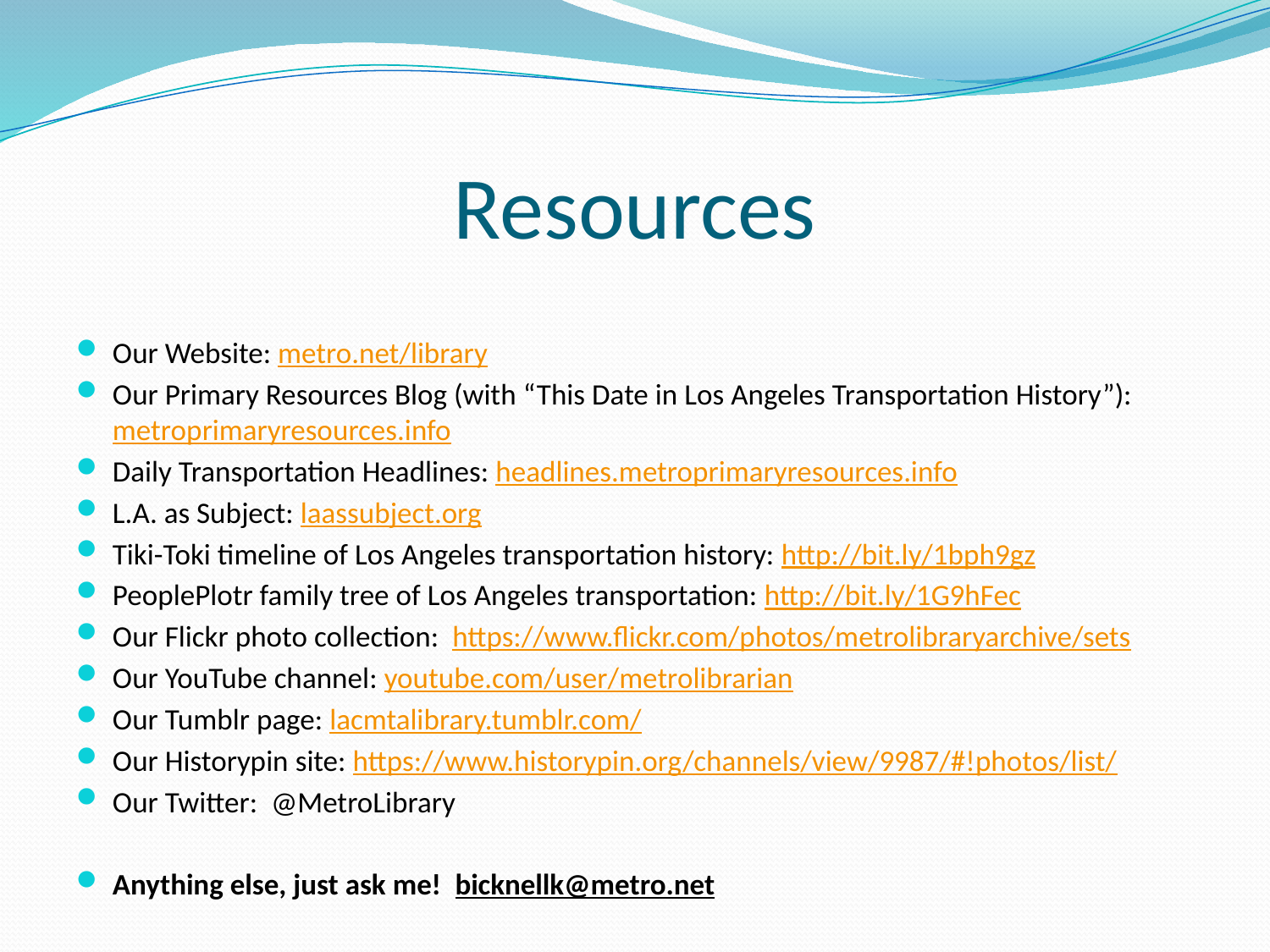

# Resources
Our Website: metro.net/library
Our Primary Resources Blog (with “This Date in Los Angeles Transportation History”): metroprimaryresources.info
Daily Transportation Headlines: headlines.metroprimaryresources.info
L.A. as Subject: laassubject.org
Tiki-Toki timeline of Los Angeles transportation history: http://bit.ly/1bph9gz
PeoplePlotr family tree of Los Angeles transportation: http://bit.ly/1G9hFec
Our Flickr photo collection:  https://www.flickr.com/photos/metrolibraryarchive/sets
Our YouTube channel: youtube.com/user/metrolibrarian
Our Tumblr page: lacmtalibrary.tumblr.com/
Our Historypin site: https://www.historypin.org/channels/view/9987/#!photos/list/
Our Twitter:  @MetroLibrary

Anything else, just ask me!  bicknellk@metro.net